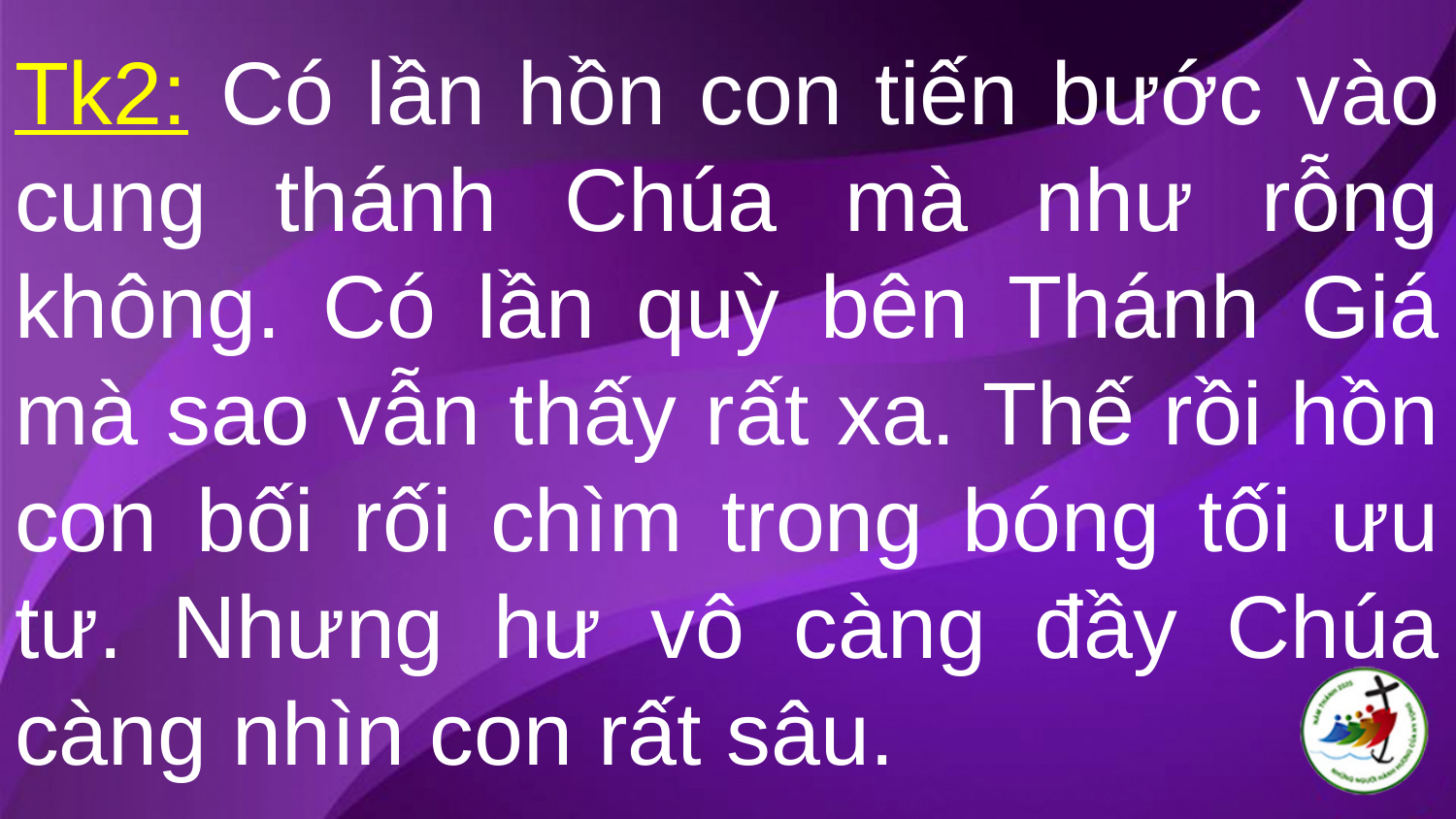

# Tk2: Có lần hồn con tiến bước vào cung thánh Chúa mà như rỗng không. Có lần quỳ bên Thánh Giá mà sao vẫn thấy rất xa. Thế rồi hồn con bối rối chìm trong bóng tối ưu tư. Nhưng hư vô càng đầy Chúa càng nhìn con rất sâu.